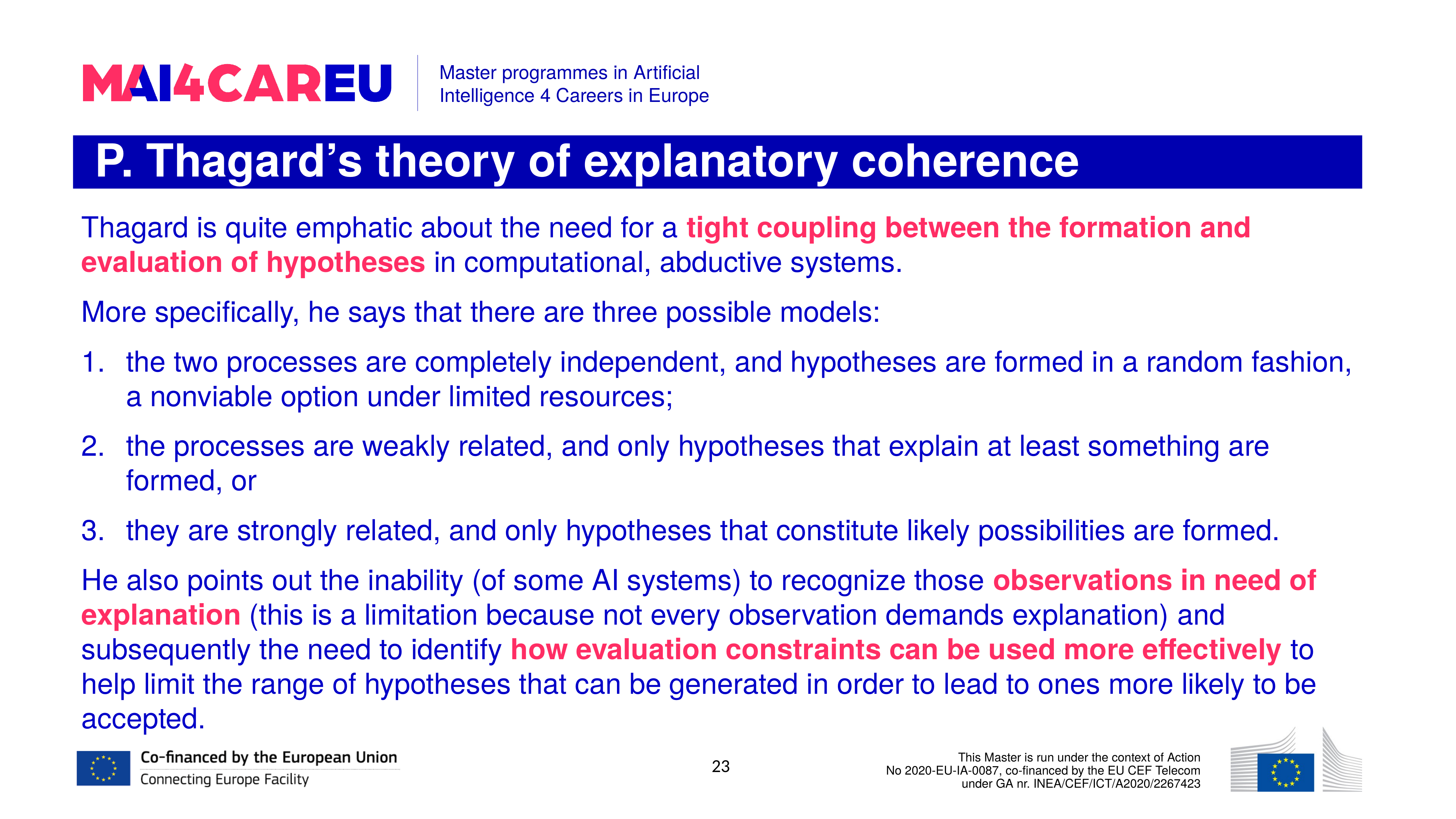

P. Thagard’s theory of explanatory coherence

Thagard is quite emphatic about the need for a tight coupling between the formation and evaluation of hypotheses in computational, abductive systems.
More specifically, he says that there are three possible models:
the two processes are completely independent, and hypotheses are formed in a random fashion, a nonviable option under limited resources;
the processes are weakly related, and only hypotheses that explain at least something are formed, or
they are strongly related, and only hypotheses that constitute likely possibilities are formed.
He also points out the inability (of some AI systems) to recognize those observations in need of explanation (this is a limitation because not every observation demands explanation) and subsequently the need to identify how evaluation constraints can be used more effectively to help limit the range of hypotheses that can be generated in order to lead to ones more likely to be accepted.

23